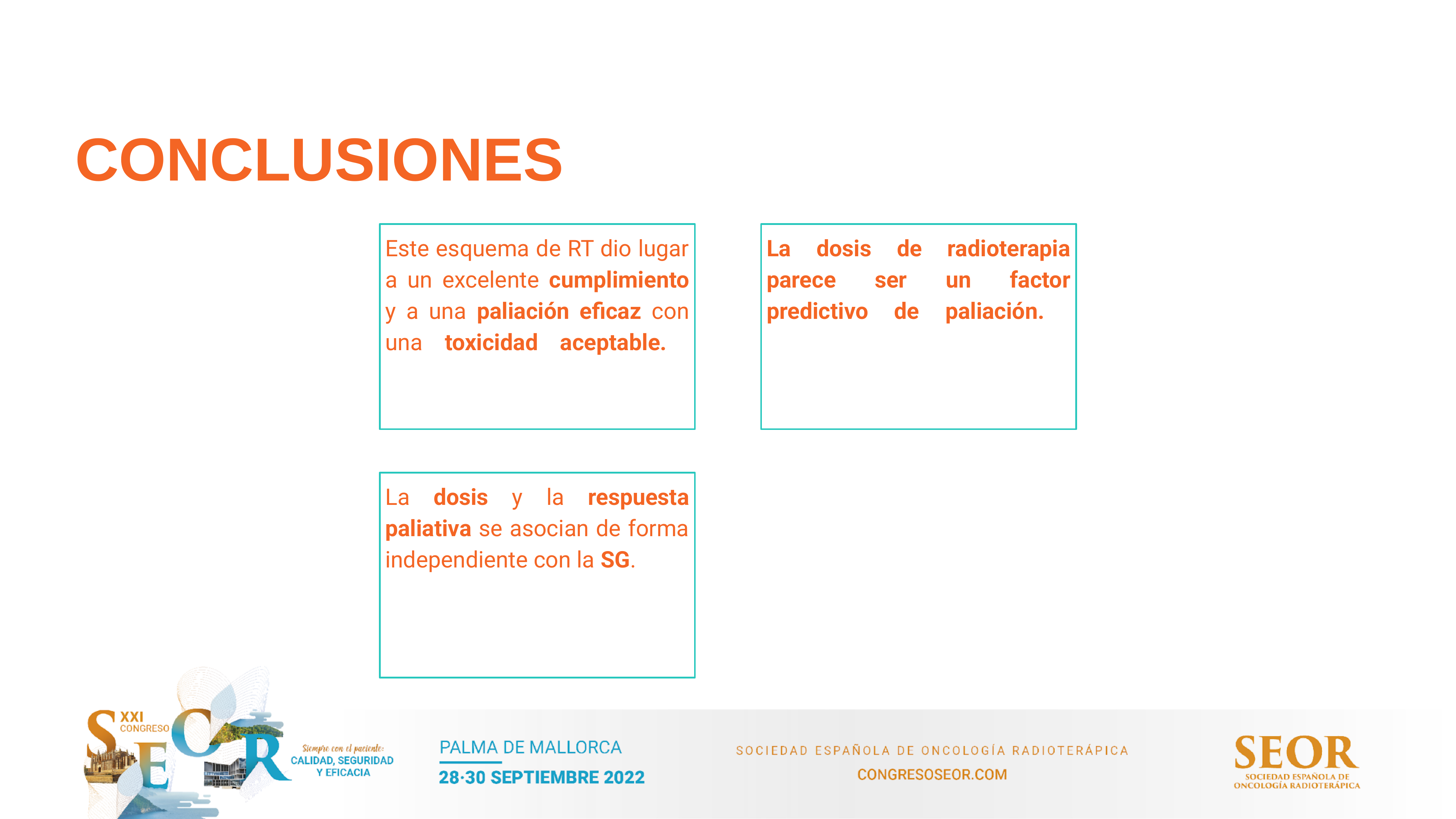

# CONCLUSIONES
Este esquema de RT dio lugar a un excelente cumplimiento y a una paliación eficaz con una toxicidad aceptable.
La dosis de radioterapia parece ser un factor predictivo de paliación.
La dosis y la respuesta paliativa se asocian de forma independiente con la SG.
L